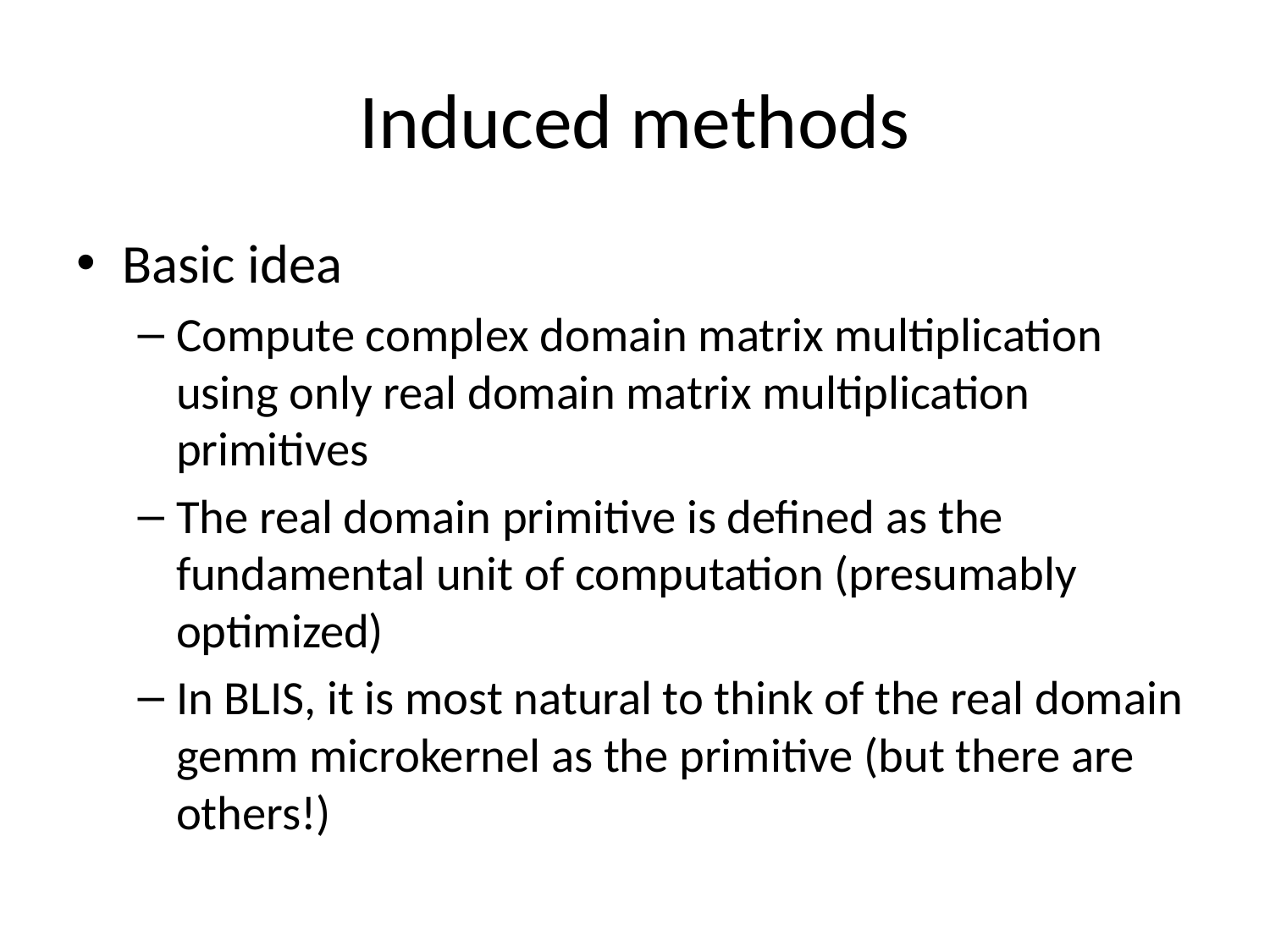

# Induced methods
Basic idea
Compute complex domain matrix multiplication using only real domain matrix multiplication primitives
The real domain primitive is defined as the fundamental unit of computation (presumably optimized)
In BLIS, it is most natural to think of the real domain gemm microkernel as the primitive (but there are others!)